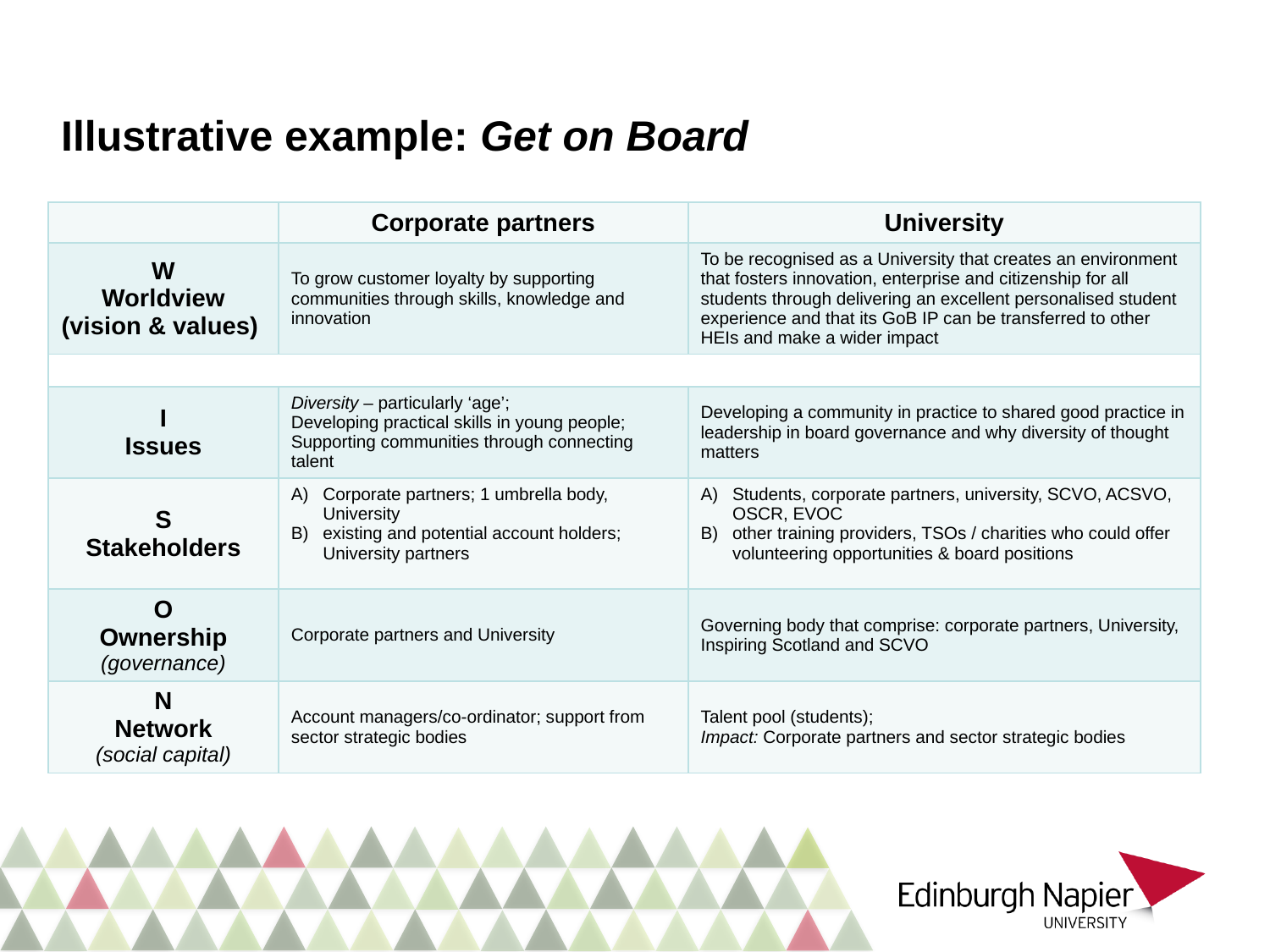

# Illustrative example: Get on Board
|  | Corporate partners | University |
| --- | --- | --- |
| W Worldview (vision & values) | To grow customer loyalty by supporting communities through skills, knowledge and innovation | To be recognised as a University that creates an environment that fosters innovation, enterprise and citizenship for all students through delivering an excellent personalised student experience and that its GoB IP can be transferred to other HEIs and make a wider impact |
|  |  |  |
| I Issues | Diversity – particularly ‘age’; Developing practical skills in young people; Supporting communities through connecting talent | Developing a community in practice to shared good practice in leadership in board governance and why diversity of thought matters |
| S Stakeholders | Corporate partners; 1 umbrella body, University existing and potential account holders; University partners | Students, corporate partners, university, SCVO, ACSVO, OSCR, EVOC other training providers, TSOs / charities who could offer volunteering opportunities & board positions |
| O Ownership (governance) | Corporate partners and University | Governing body that comprise: corporate partners, University, Inspiring Scotland and SCVO |
| N Network (social capital) | Account managers/co-ordinator; support from sector strategic bodies | Talent pool (students); Impact: Corporate partners and sector strategic bodies |